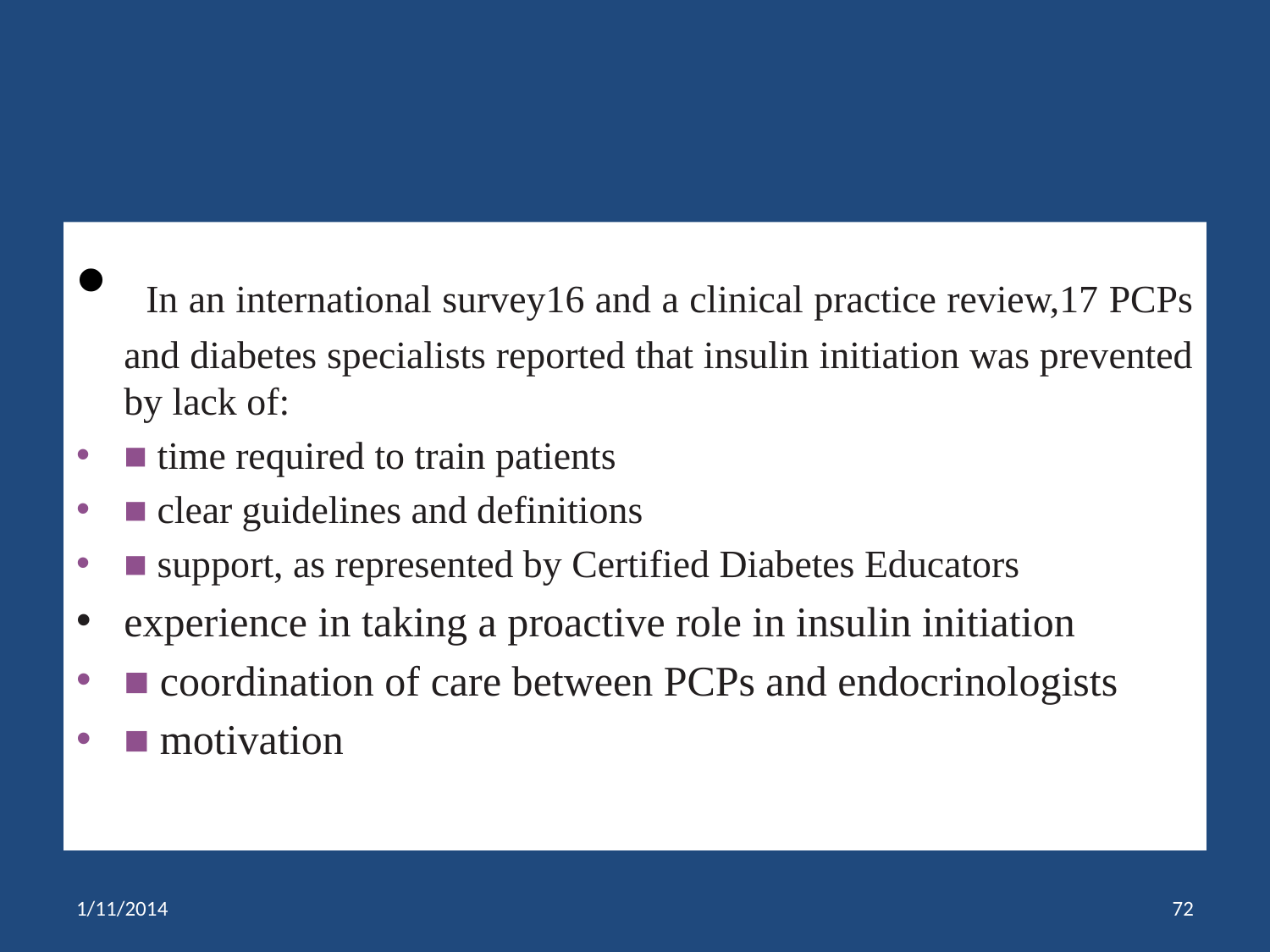

#
 In an international survey16 and a clinical practice review,17 PCPs and diabetes specialists reported that insulin initiation was prevented by lack of:
■ time required to train patients
■ clear guidelines and definitions
■ support, as represented by Certified Diabetes Educators
experience in taking a proactive role in insulin initiation
■ coordination of care between PCPs and endocrinologists
■ motivation
1/11/2014

72